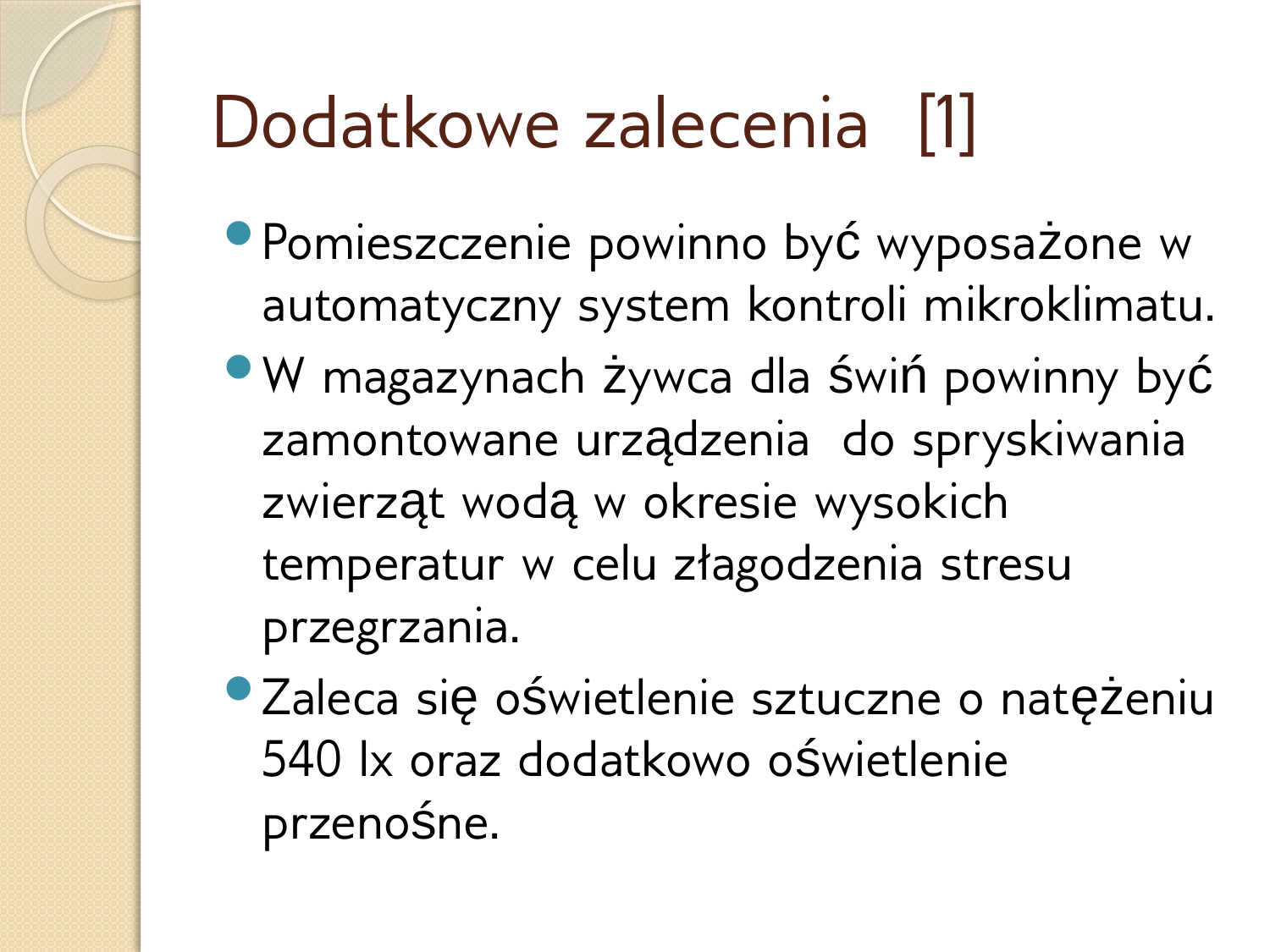

# Dodatkowe zalecenia  [1]
Pomieszczenie powinno być wyposażone w automatyczny system kontroli mikroklimatu.
W magazynach żywca dla świń powinny być zamontowane urządzenia  do spryskiwania zwierząt wodą w okresie wysokich temperatur w celu złagodzenia stresu przegrzania.
Zaleca się oświetlenie sztuczne o natężeniu 540 lx oraz dodatkowo oświetlenie przenośne.